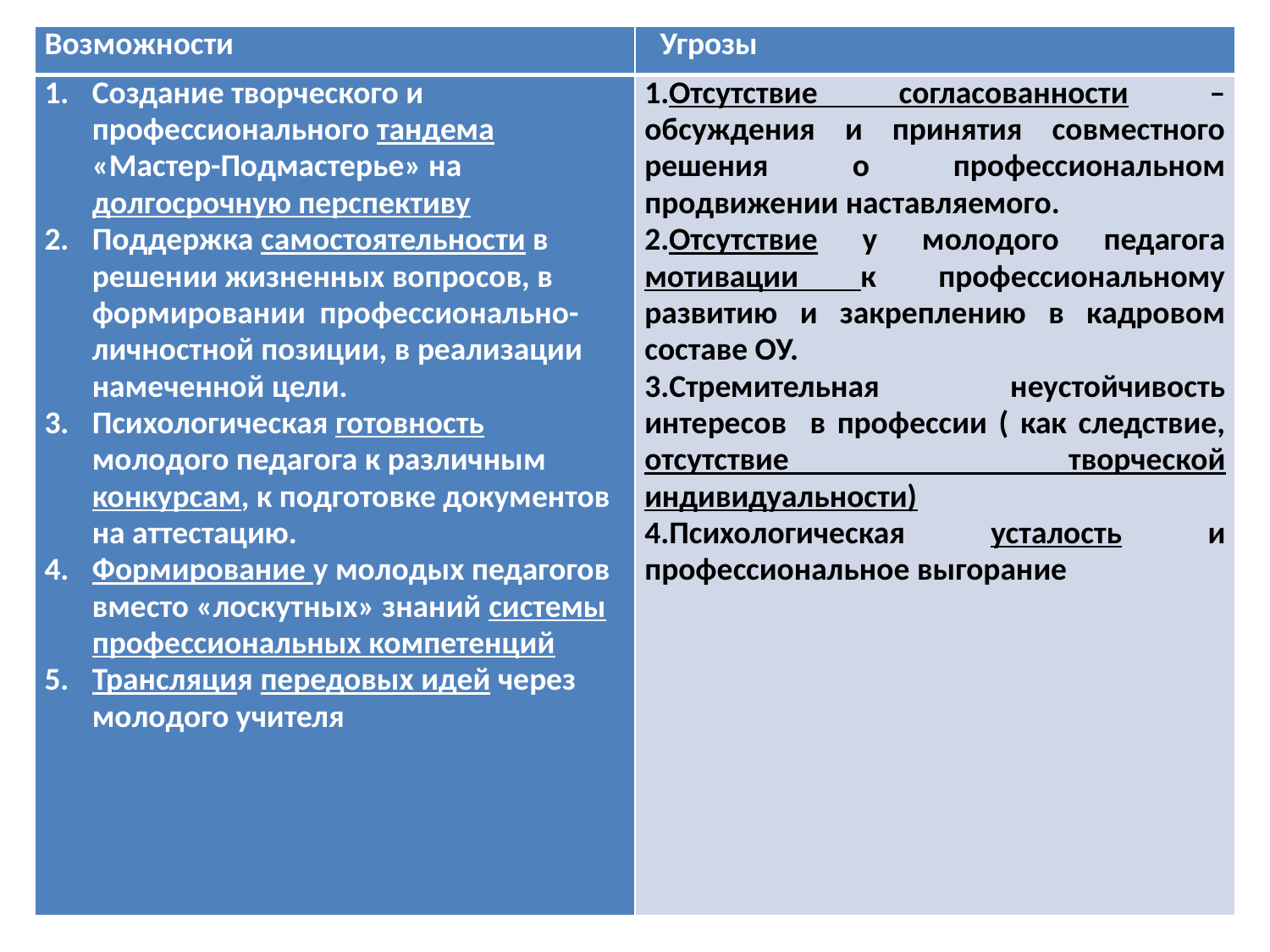

| Возможности | Угрозы |
| --- | --- |
| Создание творческого и профессионального тандема «Мастер-Подмастерье» на долгосрочную перспективу Поддержка самостоятельности в решении жизненных вопросов, в формировании профессионально-личностной позиции, в реализации намеченной цели. Психологическая готовность молодого педагога к различным конкурсам, к подготовке документов на аттестацию. Формирование у молодых педагогов вместо «лоскутных» знаний системы профессиональных компетенций Трансляция передовых идей через молодого учителя | 1.Отсутствие согласованности – обсуждения и принятия совместного решения о профессиональном продвижении наставляемого. 2.Отсутствие у молодого педагога мотивации к профессиональному развитию и закреплению в кадровом составе ОУ. 3.Стремительная неустойчивость интересов в профессии ( как следствие, отсутствие творческой индивидуальности) 4.Психологическая усталость и профессиональное выгорание |